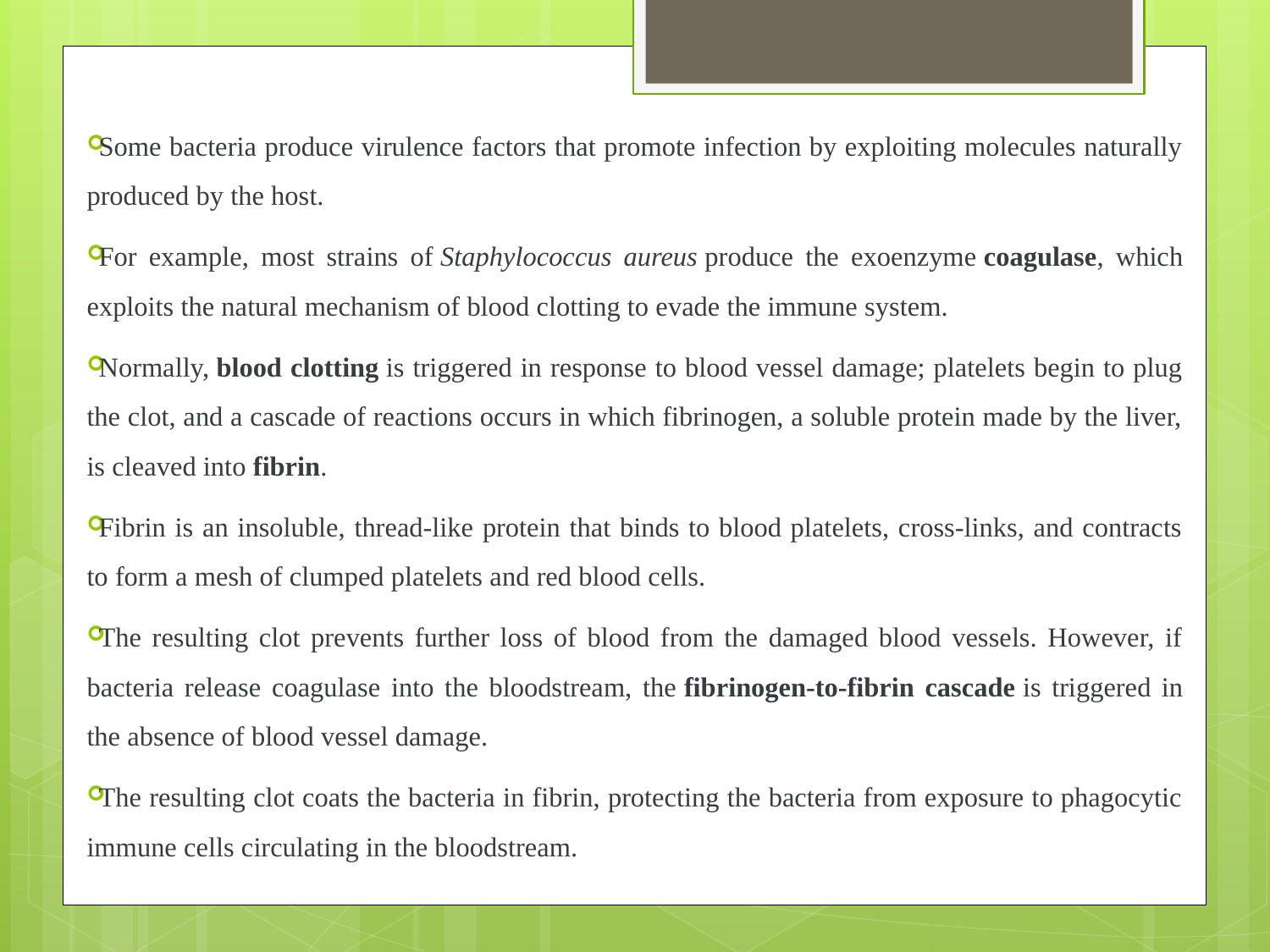

#
Some bacteria produce virulence factors that promote infection by exploiting molecules naturally produced by the host.
For example, most strains of Staphylococcus aureus produce the exoenzyme coagulase, which exploits the natural mechanism of blood clotting to evade the immune system.
Normally, blood clotting is triggered in response to blood vessel damage; platelets begin to plug the clot, and a cascade of reactions occurs in which fibrinogen, a soluble protein made by the liver, is cleaved into fibrin.
Fibrin is an insoluble, thread-like protein that binds to blood platelets, cross-links, and contracts to form a mesh of clumped platelets and red blood cells.
The resulting clot prevents further loss of blood from the damaged blood vessels. However, if bacteria release coagulase into the bloodstream, the fibrinogen-to-fibrin cascade is triggered in the absence of blood vessel damage.
The resulting clot coats the bacteria in fibrin, protecting the bacteria from exposure to phagocytic immune cells circulating in the bloodstream.